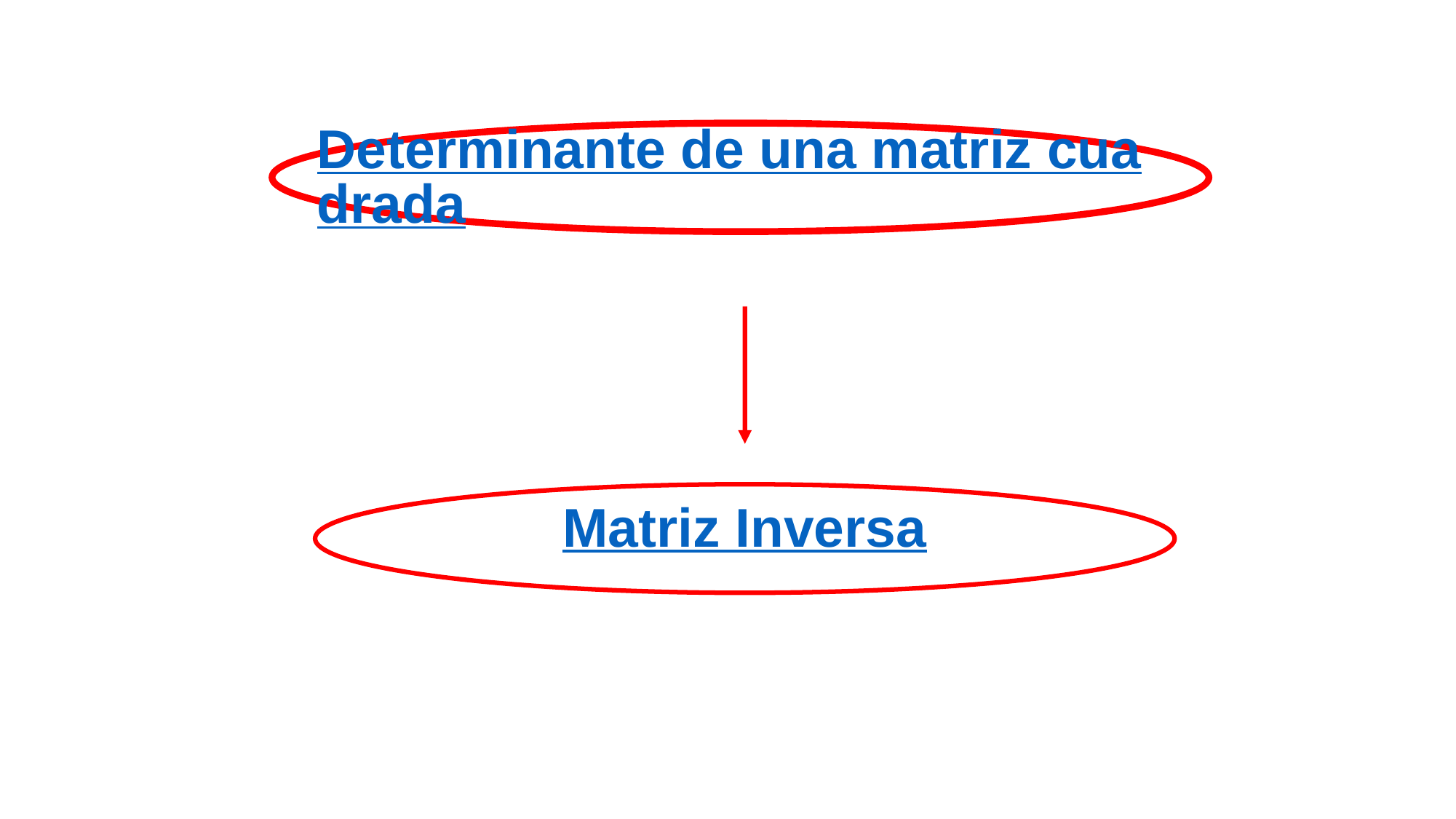

Determinante de una matriz cuadrada

Matriz Inversa